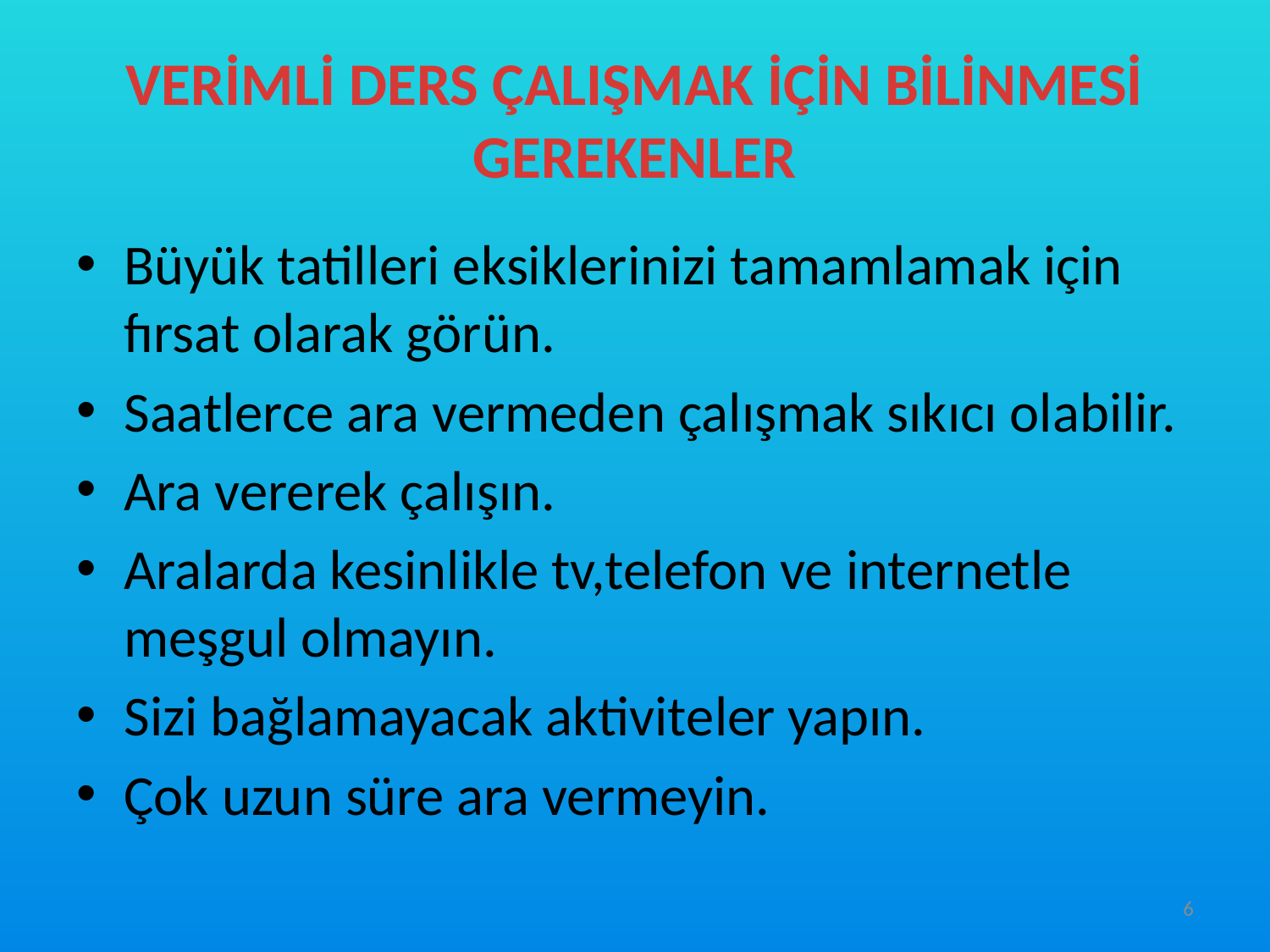

# VERİMLİ DERS ÇALIŞMAK İÇİN BİLİNMESİ GEREKENLER
Büyük tatilleri eksiklerinizi tamamlamak için fırsat olarak görün.
Saatlerce ara vermeden çalışmak sıkıcı olabilir.
Ara vererek çalışın.
Aralarda kesinlikle tv,telefon ve internetle meşgul olmayın.
Sizi bağlamayacak aktiviteler yapın.
Çok uzun süre ara vermeyin.
6